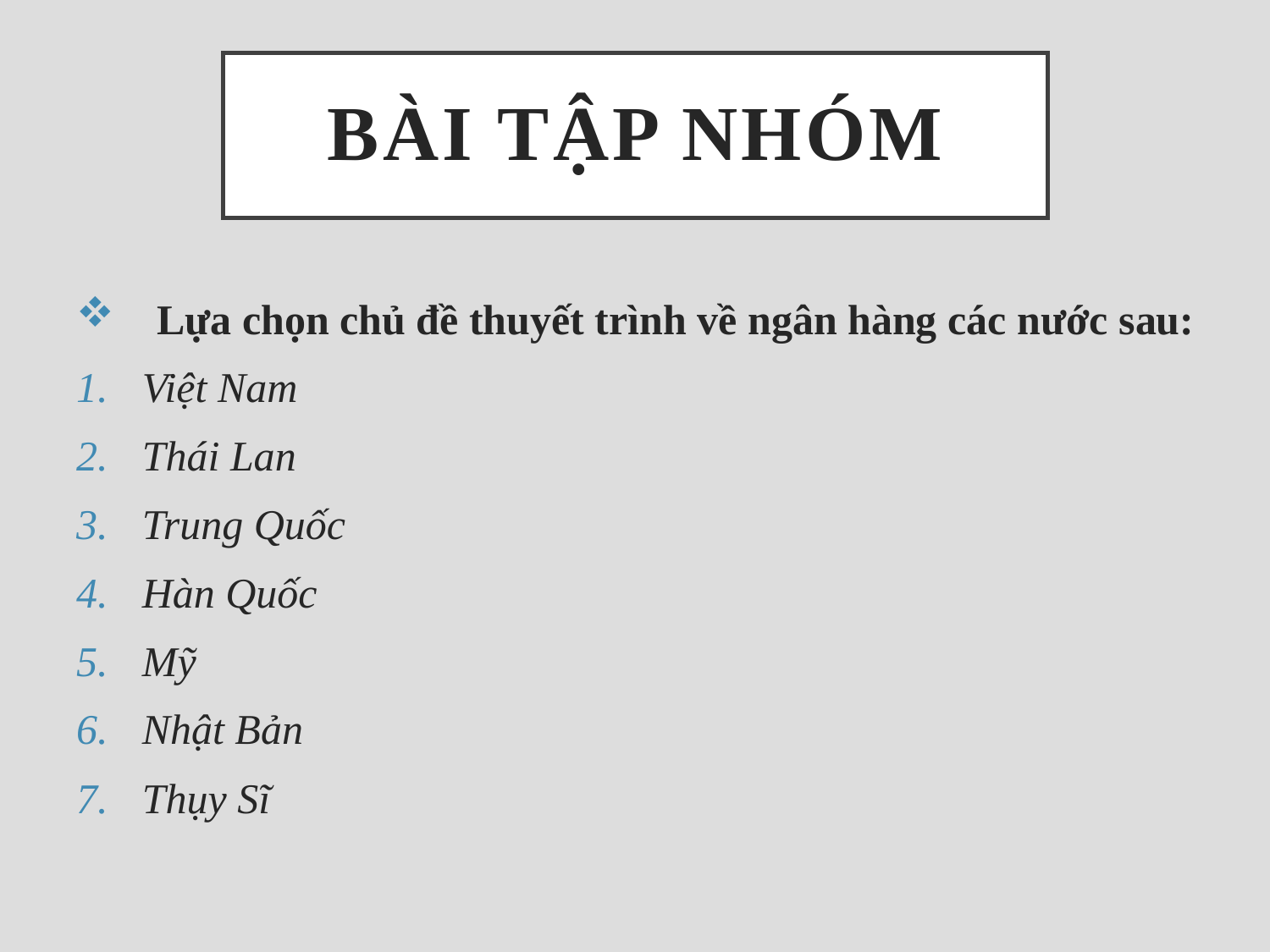

# BÀI TẬP NHÓM
    Lựa chọn chủ đề thuyết trình về ngân hàng các nước sau:
Việt Nam
Thái Lan
Trung Quốc
Hàn Quốc
Mỹ
Nhật Bản
Thụy Sĩ